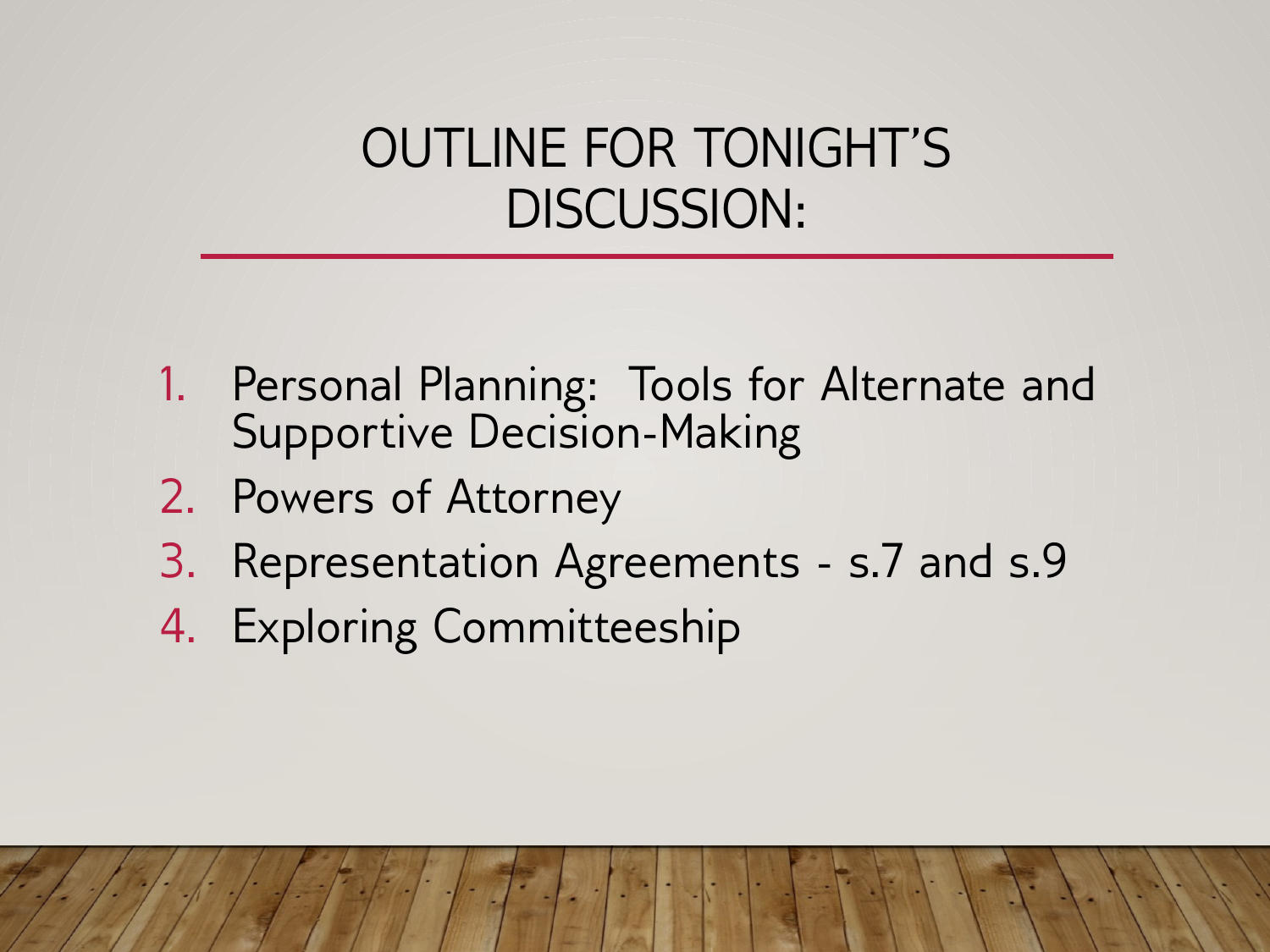

# Outline for Tonight’s Discussion:

Personal Planning:  Tools for Alternate and Supportive Decision-Making
Powers of Attorney
Representation Agreements - s.7 and s.9
Exploring Committeeship